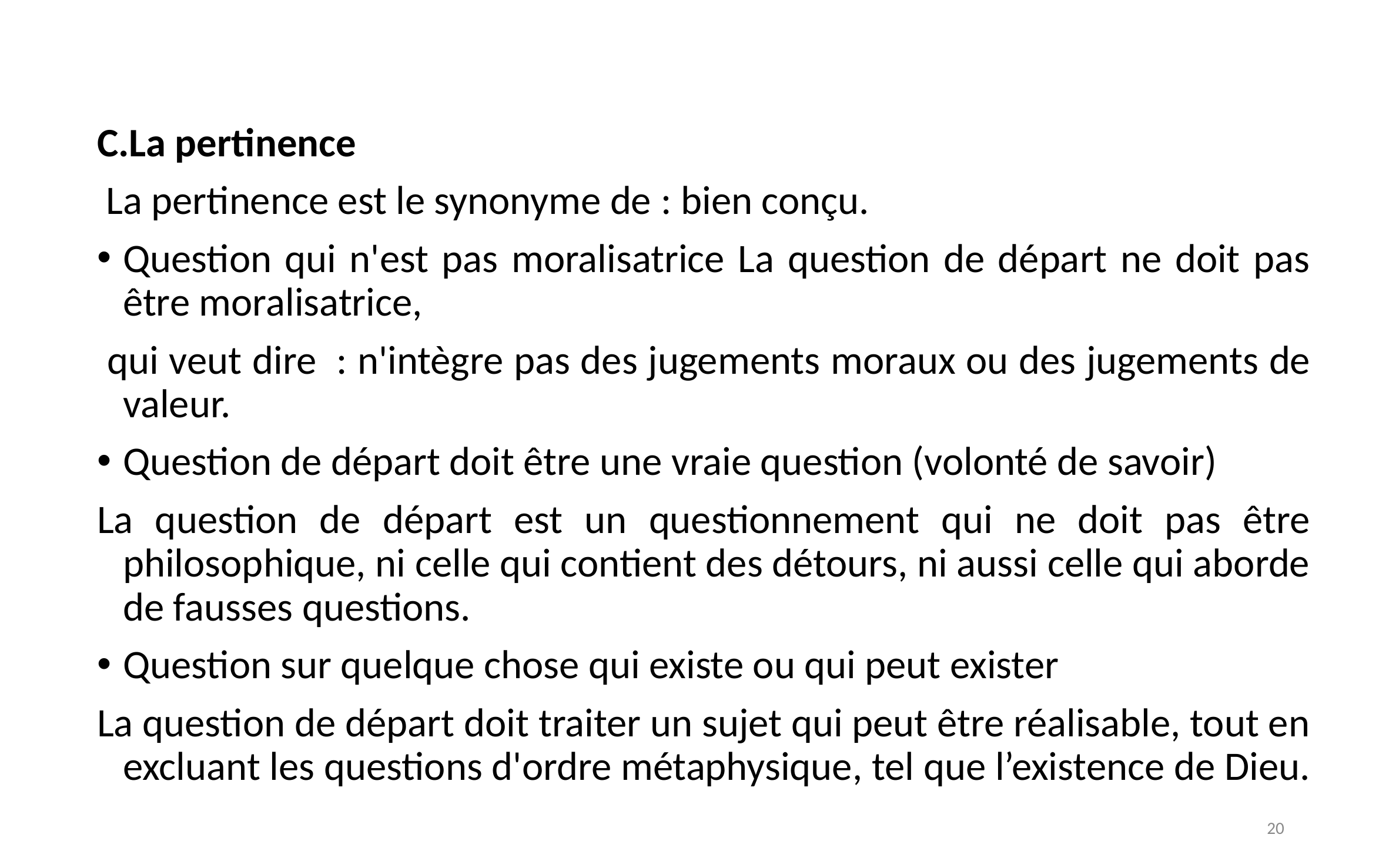

C.La pertinence
 La pertinence est le synonyme de : bien conçu.
Question qui n'est pas moralisatrice La question de départ ne doit pas être moralisatrice,
 qui veut dire  : n'intègre pas des jugements moraux ou des jugements de valeur.
Question de départ doit être une vraie question (volonté de savoir)
La question de départ est un questionnement qui ne doit pas être philosophique, ni celle qui contient des détours, ni aussi celle qui aborde de fausses questions.
Question sur quelque chose qui existe ou qui peut exister
La question de départ doit traiter un sujet qui peut être réalisable, tout en excluant les questions d'ordre métaphysique, tel que l’existence de Dieu.
20